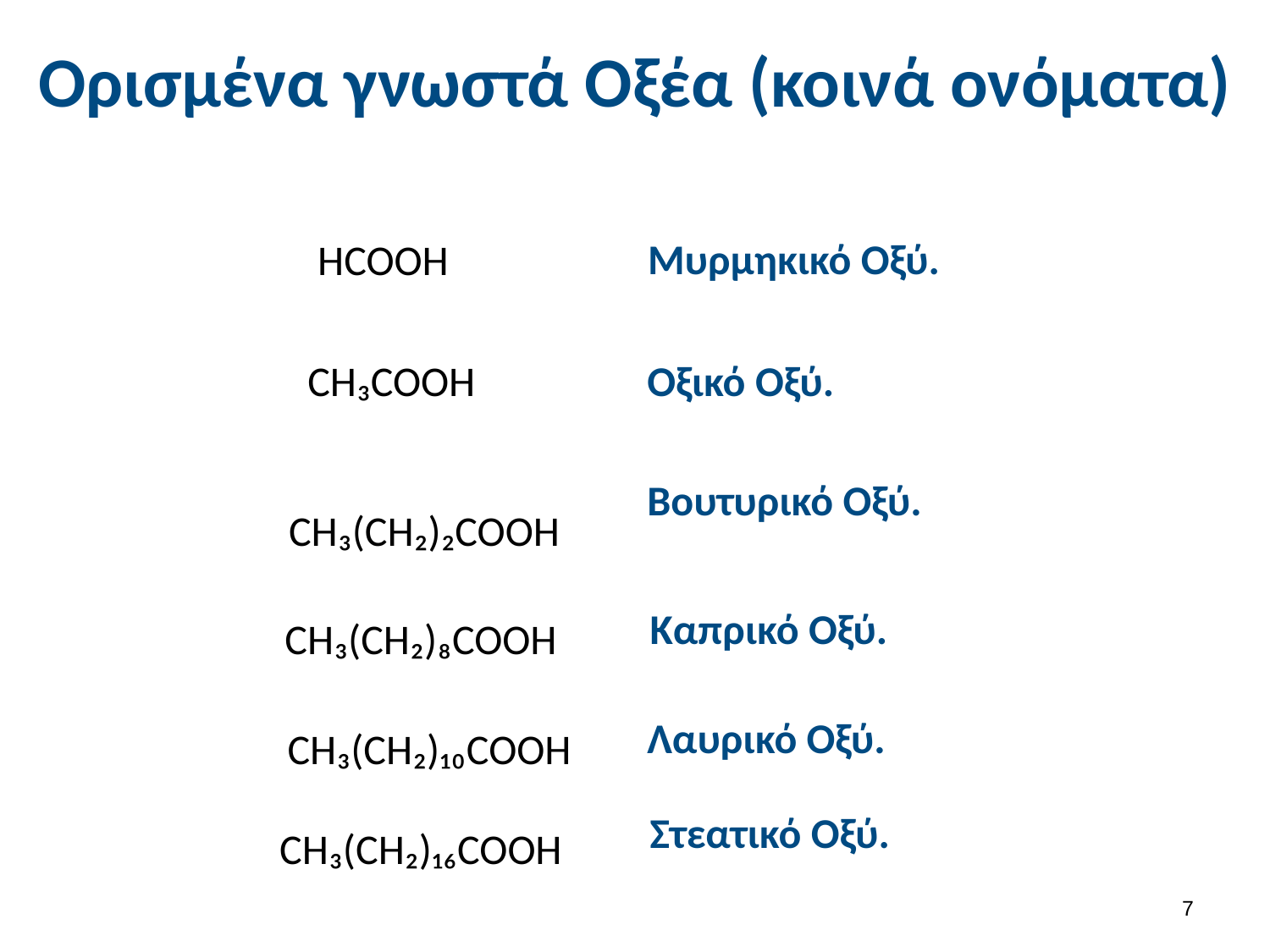

# Ορισμένα γνωστά Οξέα (κοινά ονόματα)
Μυρμηκικό Οξύ.
HCOOH
Οξικό Οξύ.
CH₃COOH
Βουτυρικό Οξύ.
CH₃(CH₂)₂COOH
Καπρικό Οξύ.
CH₃(CH₂)₈COOH
Λαυρικό Οξύ.
CH₃(CH₂)₁₀COOH
Στεατικό Οξύ.
CH₃(CH₂)₁₆COOH
7